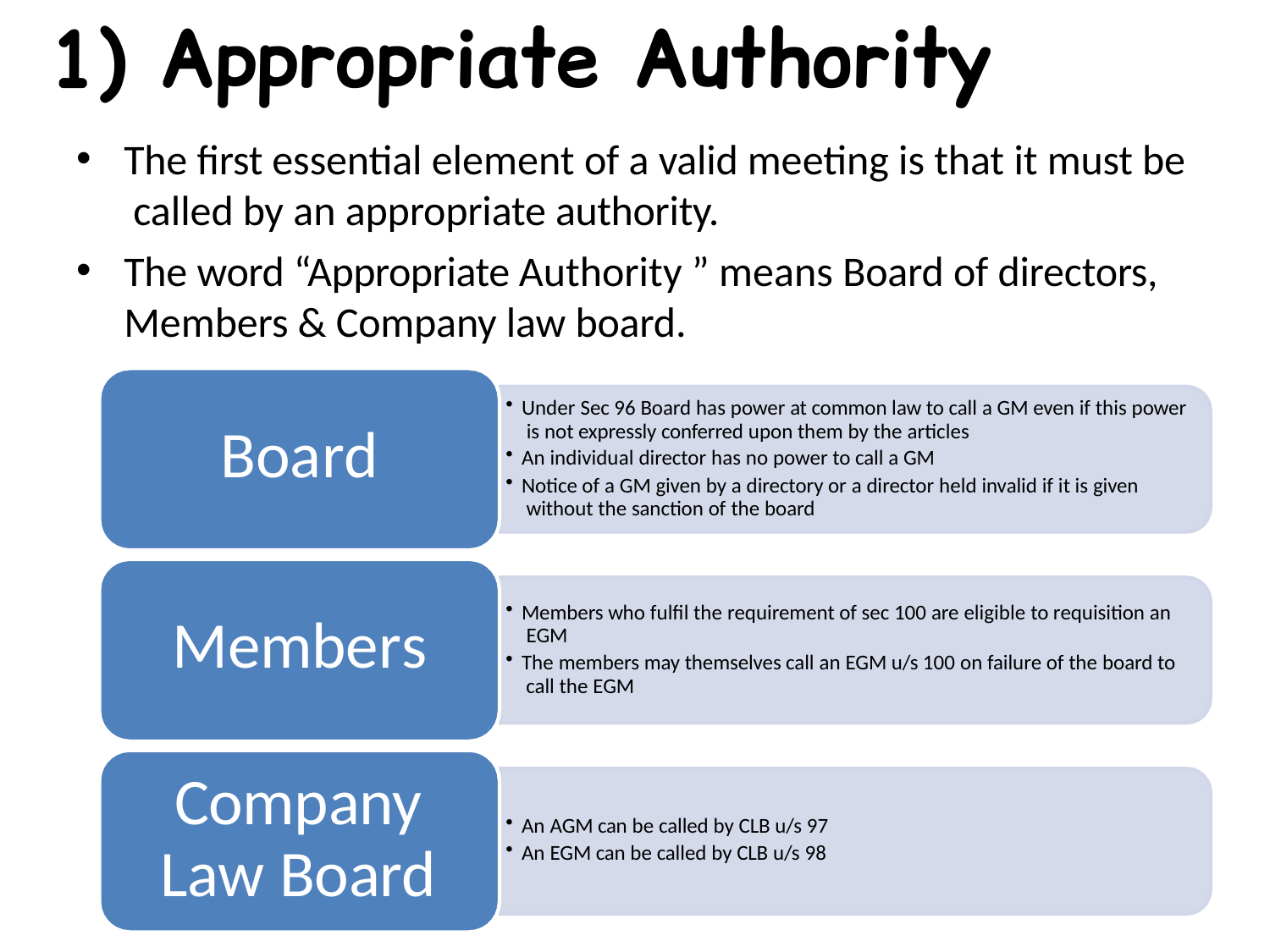

# 1) Appropriate Authority
The first essential element of a valid meeting is that it must be  called by an appropriate authority.
The word “Appropriate Authority ” means Board of directors,  Members & Company law board.

Under Sec 96 Board has power at common law to call a GM even if this power  is not expressly conferred upon them by the articles
An individual director has no power to call a GM
Notice of a GM given by a directory or a director held invalid if it is given  without the sanction of the board
Board

Members who fulfil the requirement of sec 100 are eligible to requisition an  EGM
The members may themselves call an EGM u/s 100 on failure of the board to  call the EGM
Members

Company  Law Board

An AGM can be called by CLB u/s 97
An EGM can be called by CLB u/s 98